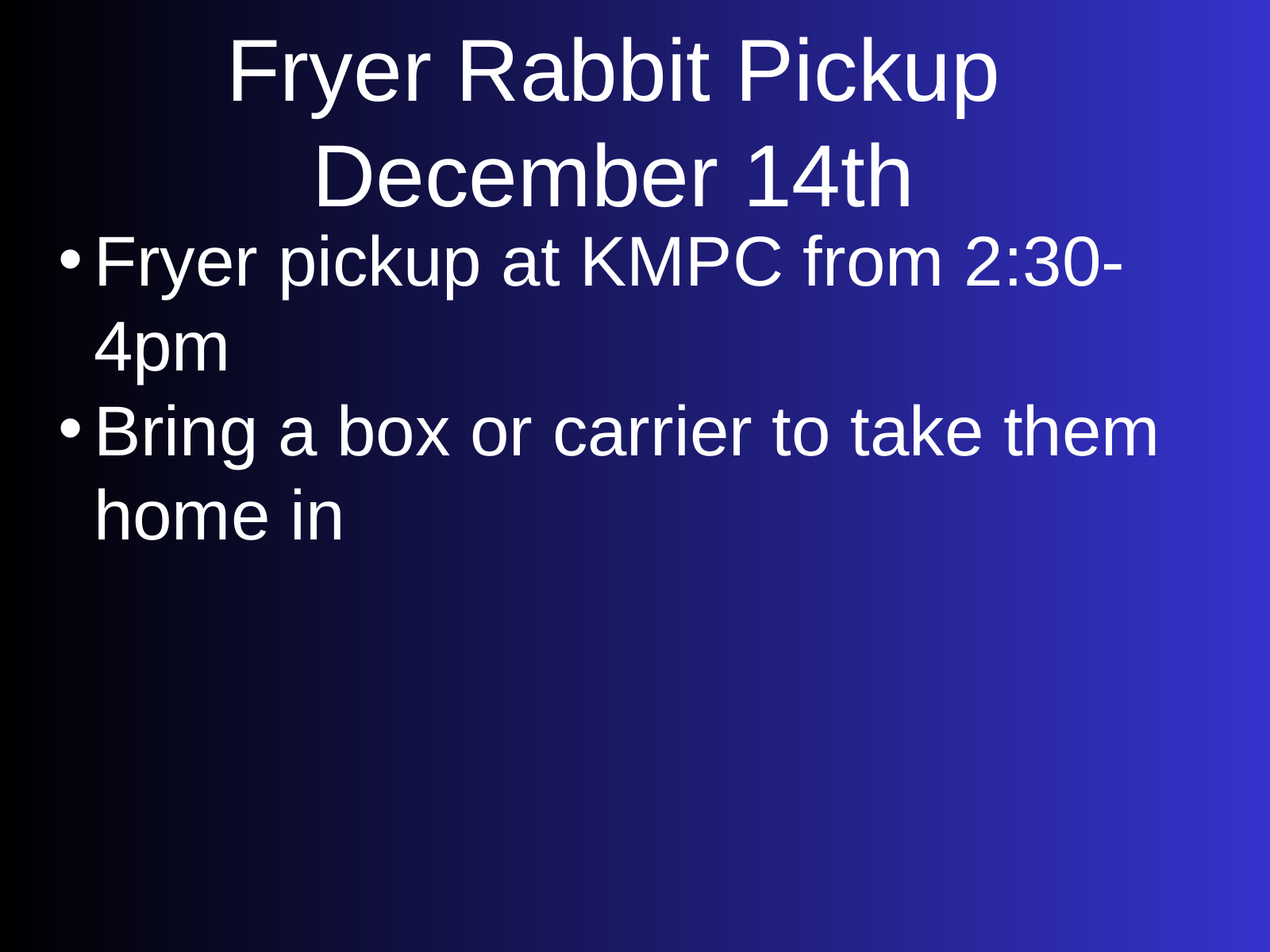

Fryer Rabbit Pickup
December 14th
Fryer pickup at KMPC from 2:30-4pm
Bring a box or carrier to take them home in